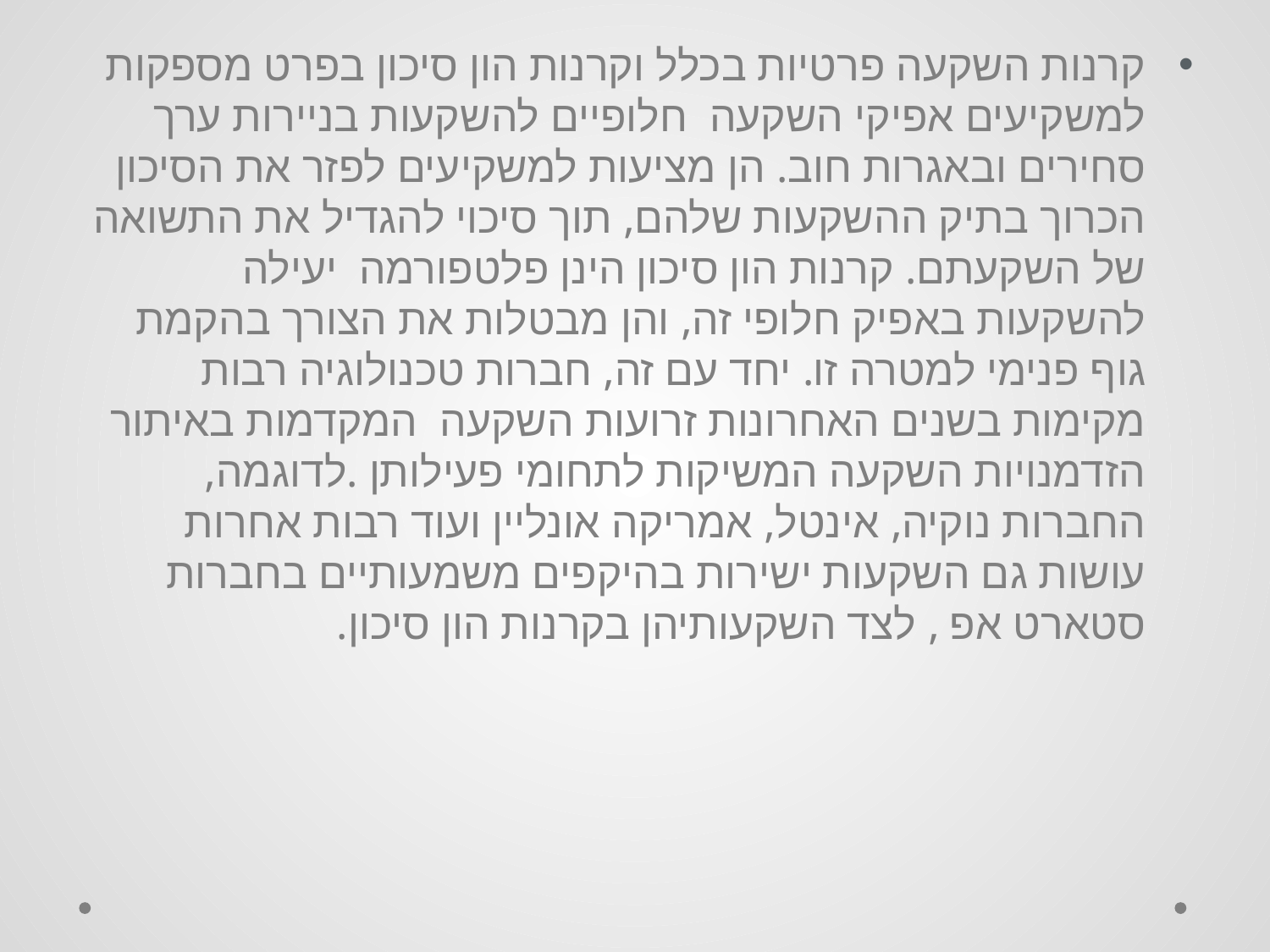

קרנות השקעה פרטיות בכלל וקרנות הון סיכון בפרט מספקות למשקיעים אפיקי השקעה  חלופיים להשקעות בניירות ערך סחירים ובאגרות חוב. הן מציעות למשקיעים לפזר את הסיכון הכרוך בתיק ההשקעות שלהם, תוך סיכוי להגדיל את התשואה של השקעתם. קרנות הון סיכון הינן פלטפורמה  יעילה להשקעות באפיק חלופי זה, והן מבטלות את הצורך בהקמת גוף פנימי למטרה זו. יחד עם זה, חברות טכנולוגיה רבות מקימות בשנים האחרונות זרועות השקעה  המקדמות באיתור הזדמנויות השקעה המשיקות לתחומי פעילותן .לדוגמה, החברות נוקיה, אינטל, אמריקה אונליין ועוד רבות אחרות עושות גם השקעות ישירות בהיקפים משמעותיים בחברות סטארט אפ , לצד השקעותיהן בקרנות הון סיכון.